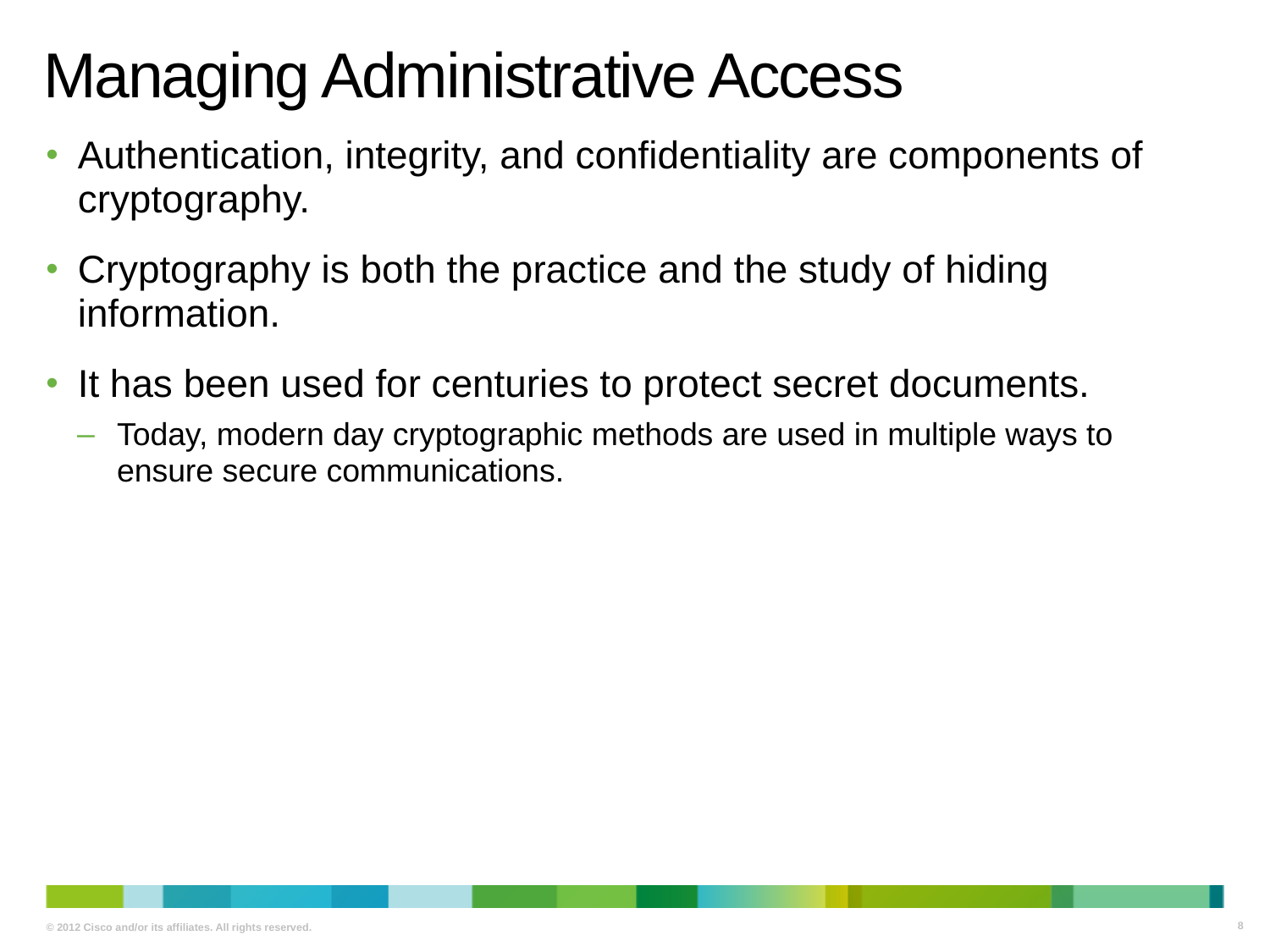

# Managing Administrative Access
Authentication, integrity, and confidentiality are components of cryptography.
Cryptography is both the practice and the study of hiding information.
It has been used for centuries to protect secret documents.
Today, modern day cryptographic methods are used in multiple ways to ensure secure communications.